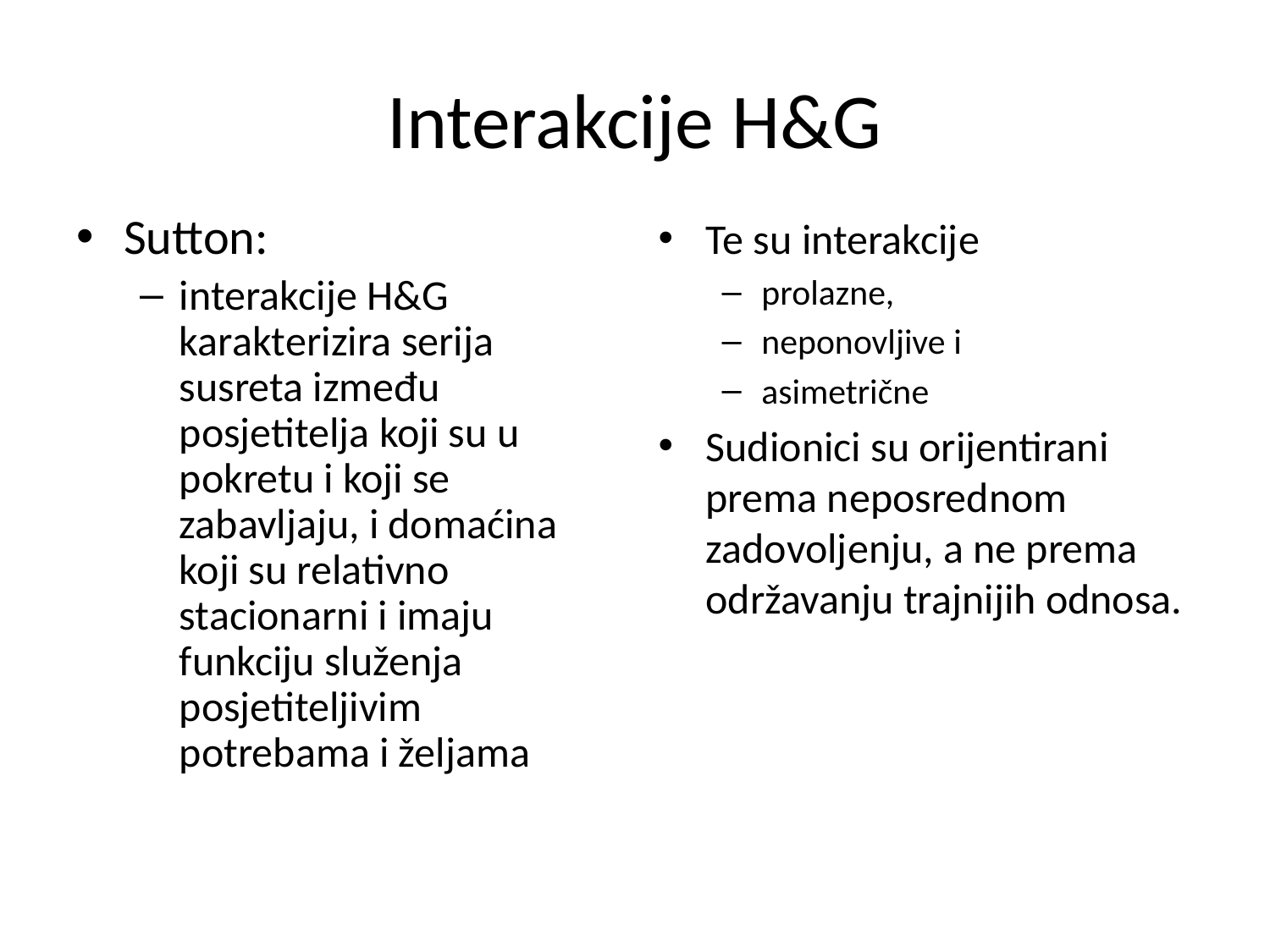

# Interakcije H&G
Sutton:
interakcije H&G karakterizira serija susreta između posjetitelja koji su u pokretu i koji se zabavljaju, i domaćina koji su relativno stacionarni i imaju funkciju služenja posjetiteljivim potrebama i željama
Te su interakcije
prolazne,
neponovljive i
asimetrične
Sudionici su orijentirani prema neposrednom zadovoljenju, a ne prema održavanju trajnijih odnosa.